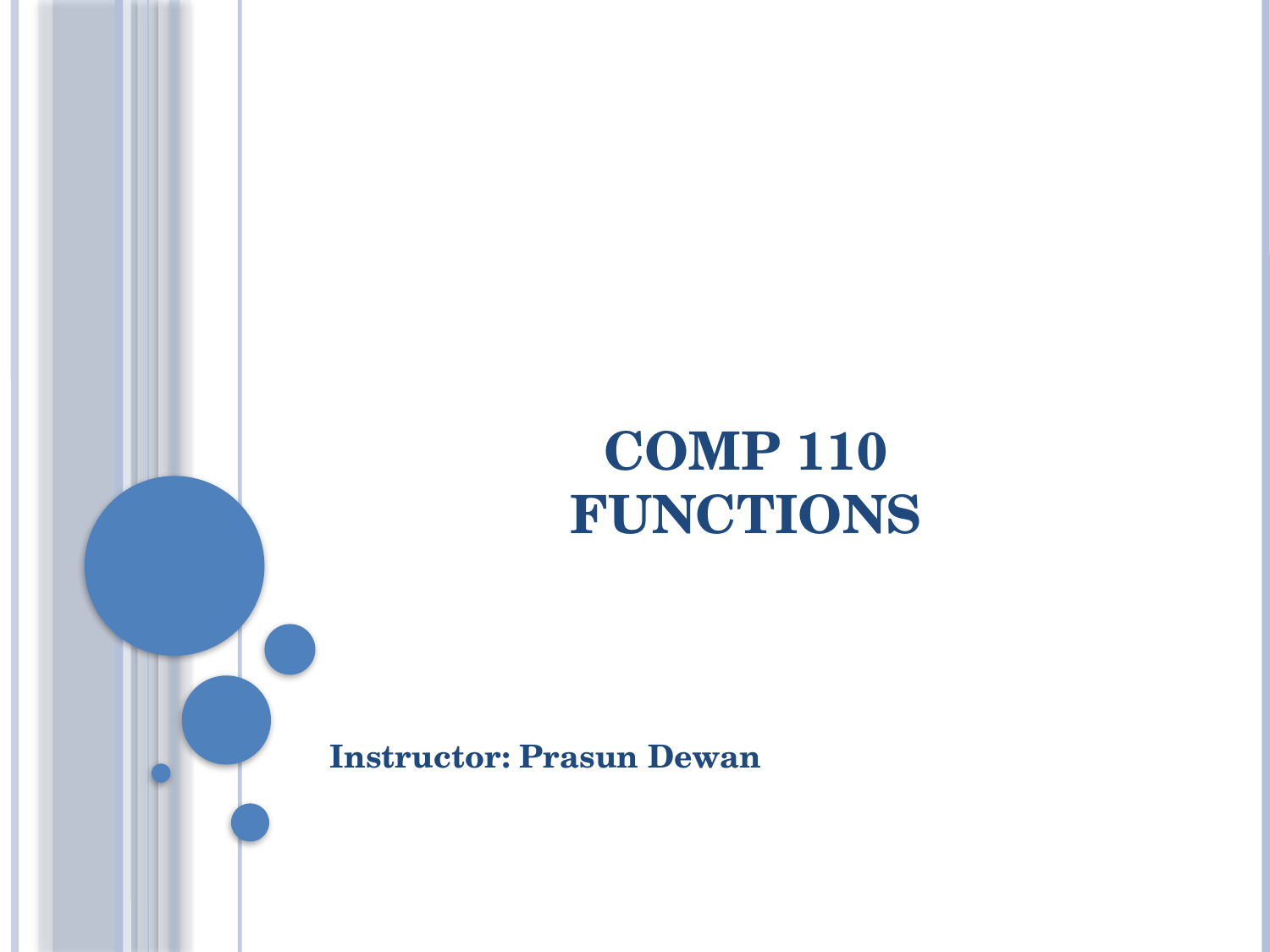

# Comp 110 Functions
Instructor: Prasun Dewan